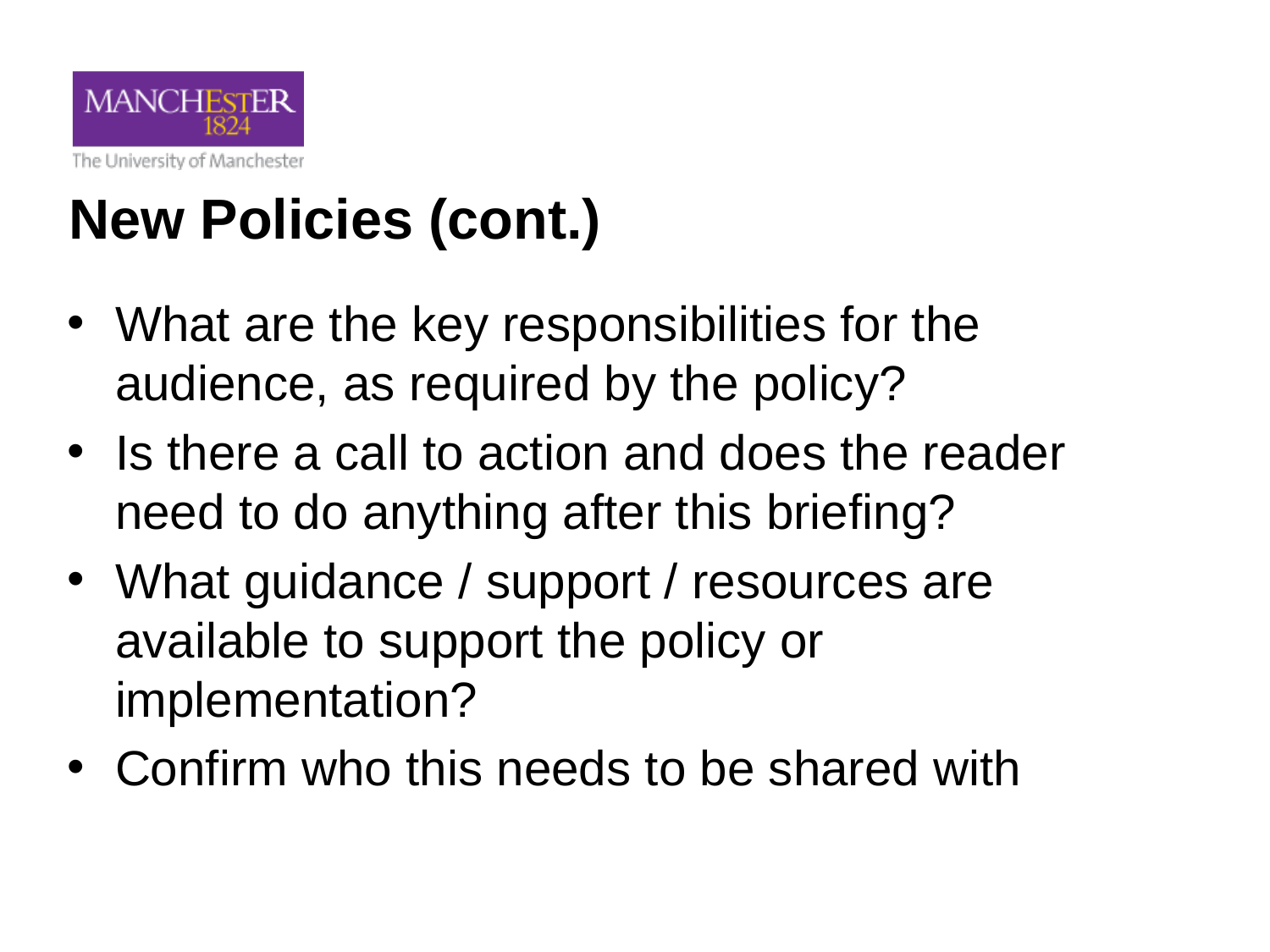

# New Policies (cont.)
What are the key responsibilities for the audience, as required by the policy?
Is there a call to action and does the reader need to do anything after this briefing?
What guidance / support / resources are available to support the policy or implementation?
Confirm who this needs to be shared with